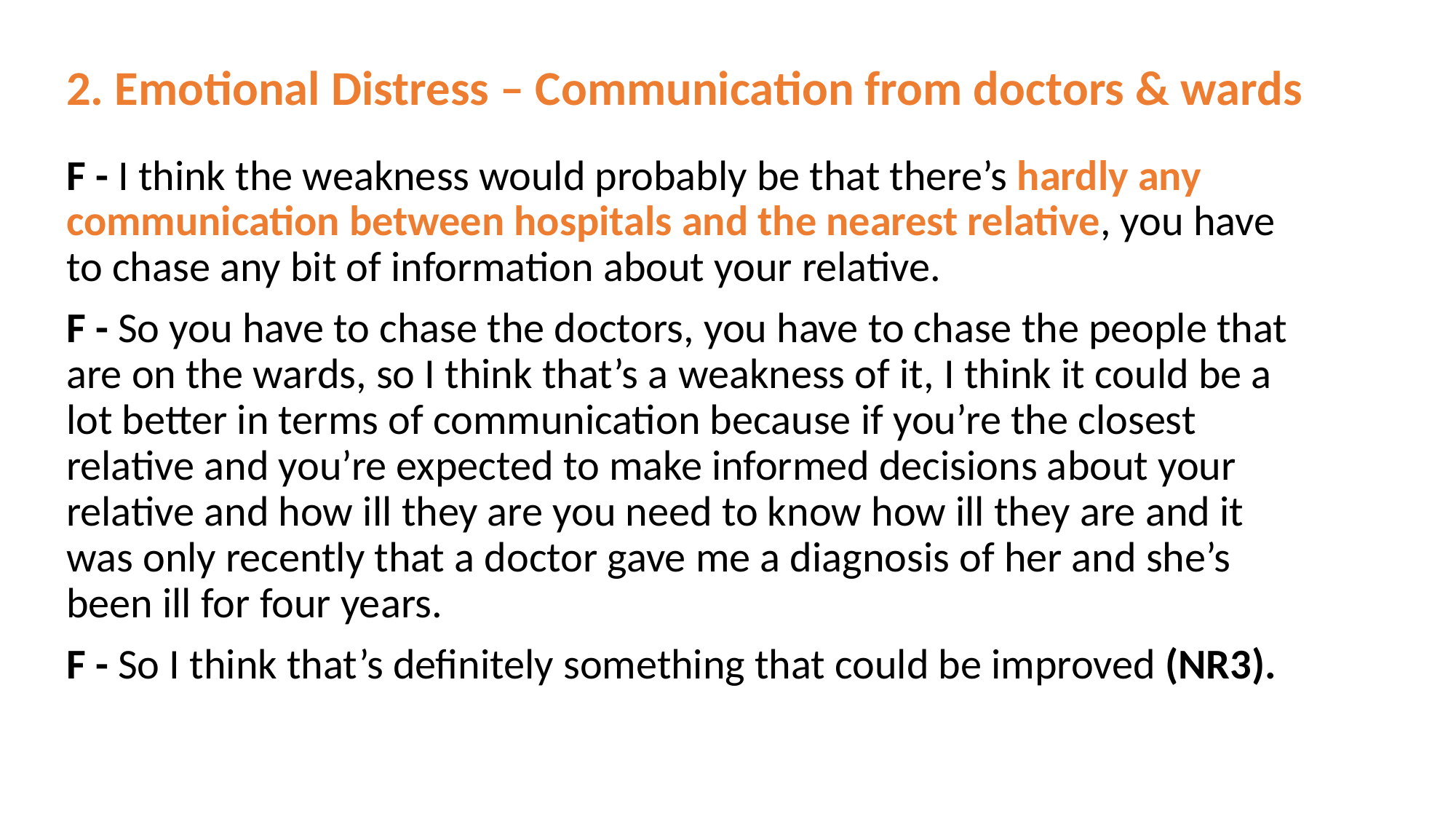

2. Emotional Distress – Communication from doctors & wards
F - I think the weakness would probably be that there’s hardly any communication between hospitals and the nearest relative, you have to chase any bit of information about your relative.
F - So you have to chase the doctors, you have to chase the people that are on the wards, so I think that’s a weakness of it, I think it could be a lot better in terms of communication because if you’re the closest relative and you’re expected to make informed decisions about your relative and how ill they are you need to know how ill they are and it was only recently that a doctor gave me a diagnosis of her and she’s been ill for four years.
F - So I think that’s definitely something that could be improved (NR3).